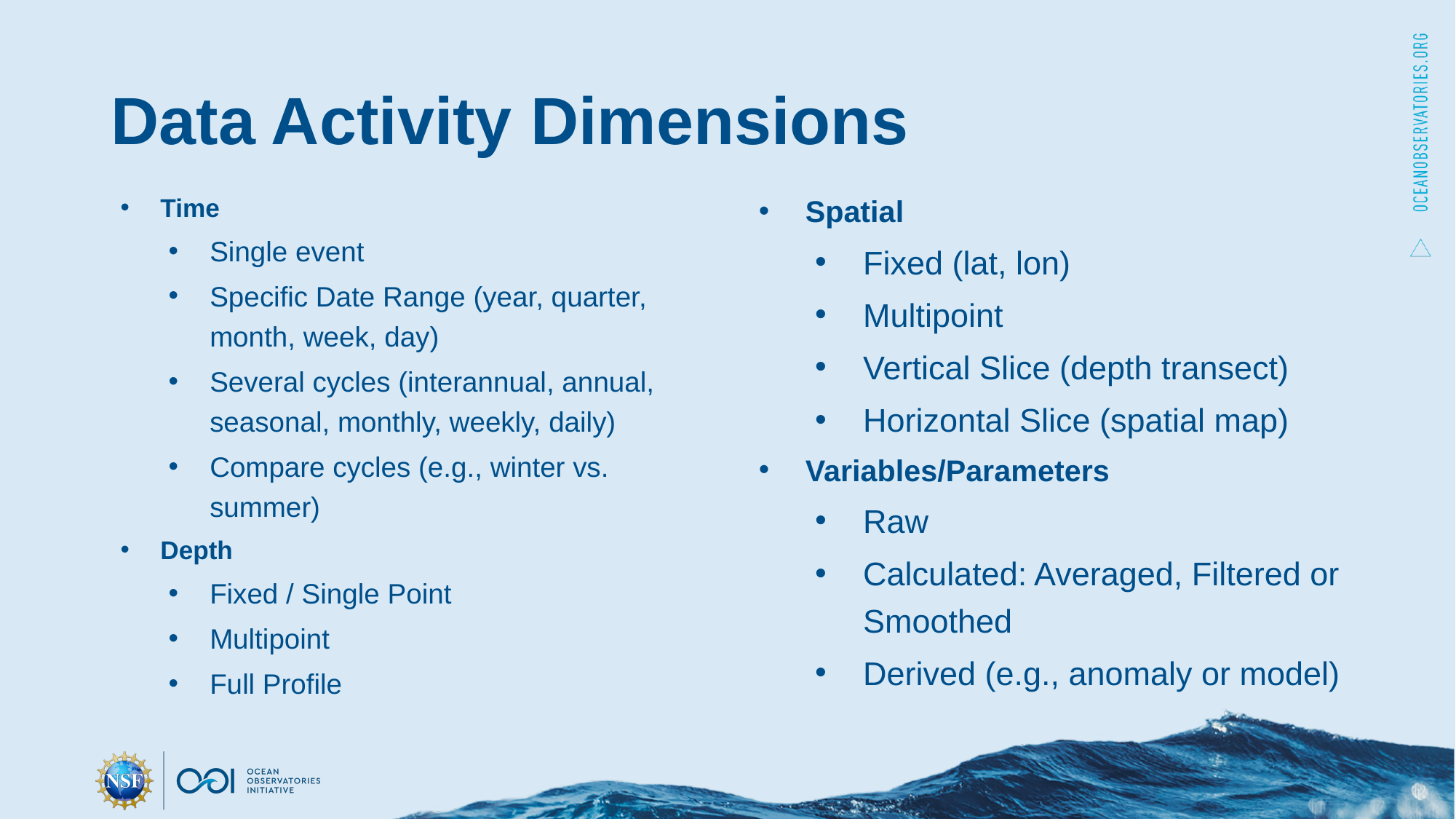

# Data Activity Dimensions
Time
Single event
Specific Date Range (year, quarter, month, week, day)
Several cycles (interannual, annual, seasonal, monthly, weekly, daily)
Compare cycles (e.g., winter vs. summer)
Depth
Fixed / Single Point
Multipoint
Full Profile
Spatial
Fixed (lat, lon)
Multipoint
Vertical Slice (depth transect)
Horizontal Slice (spatial map)
Variables/Parameters
Raw
Calculated: Averaged, Filtered or Smoothed
Derived (e.g., anomaly or model)